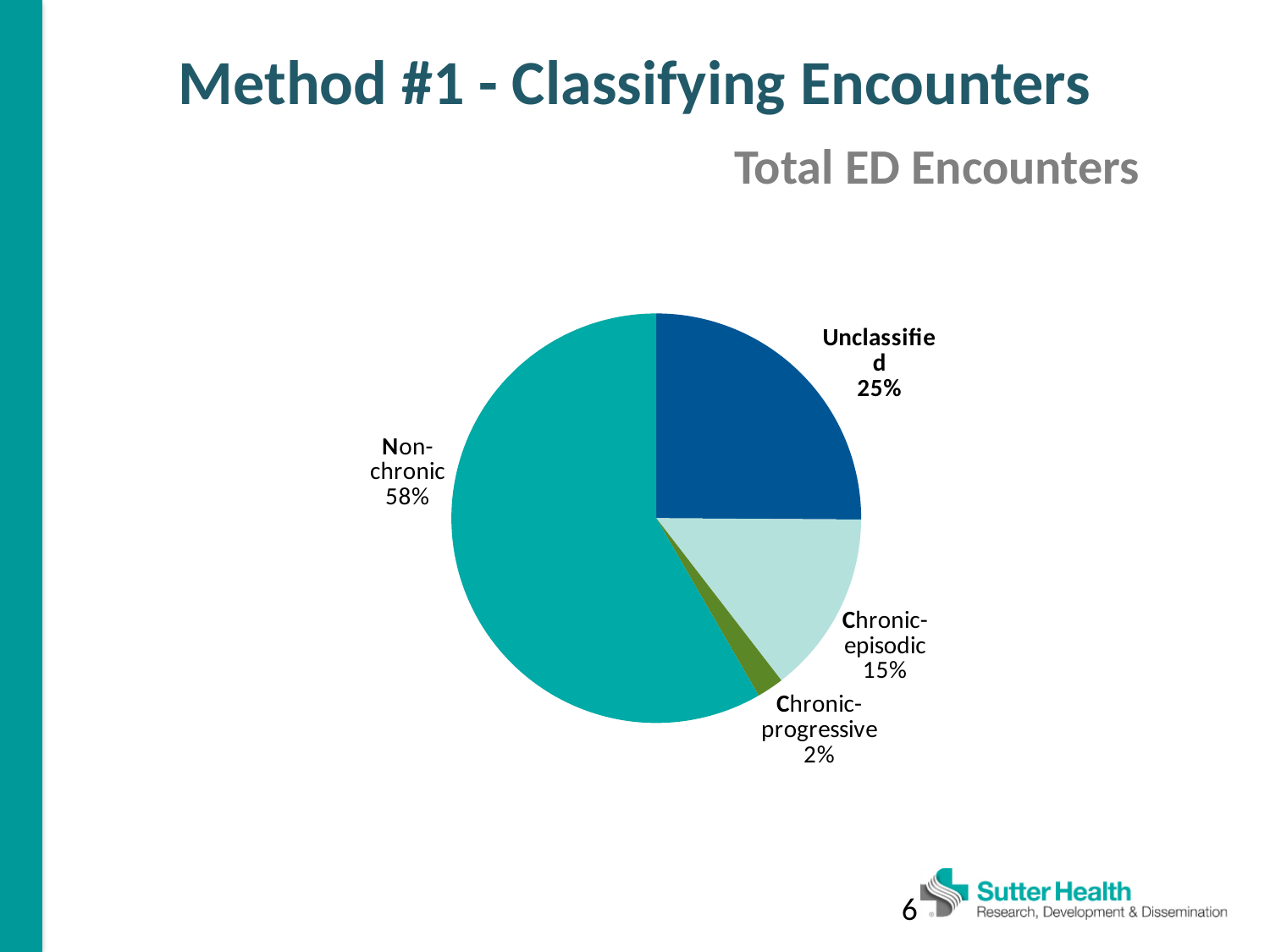

Method #1 - Classifying Encounters
Total ED Encounters

### Chart

| Category | Total ED Visits |
|---|---|
| Unclassified | 42223.0 |
| CE | 24289.0 |
| CP | 3573.0 |
| NC | 98109.0 |
6